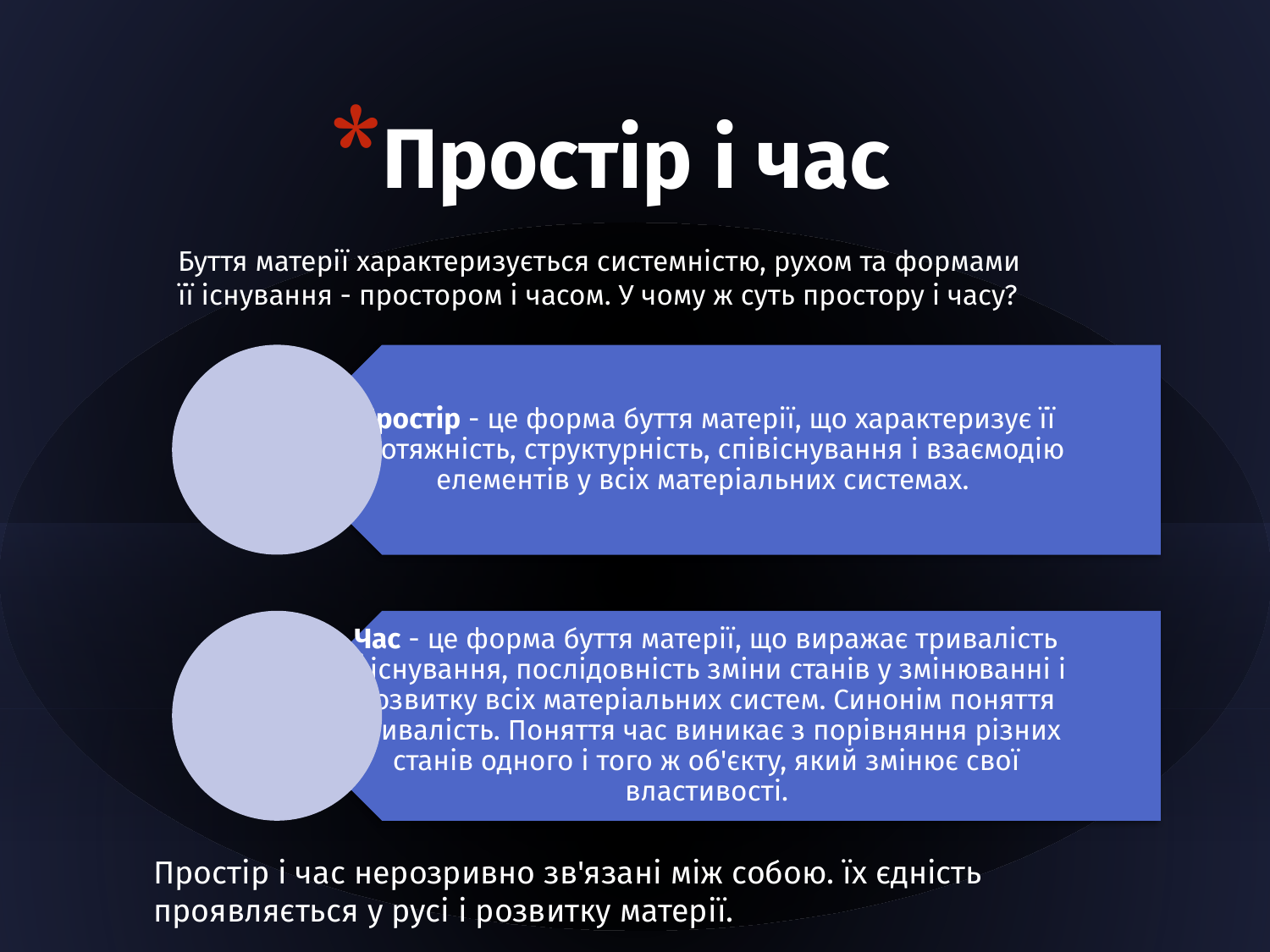

# Простір і час
Буття матерії характеризується системністю, рухом та формами її існування - простором і часом. У чому ж суть простору і часу?

Простір - це форма буття матерії, що характеризує її протяжність, структурність, співіснування і взаємодію елементів у всіх матеріальних системах.
Час - це форма буття матерії, що виражає тривалість ЇЇ існування, послідовність зміни станів у змінюванні і розвитку всіх матеріальних систем. Синонім поняття тривалість. Поняття час виникає з порівняння різних станів одного і того ж об'єкту, який змінює свої властивості.
Простір і час нерозривно зв'язані між собою. їх єдність проявляється у русі і розвитку матерії.